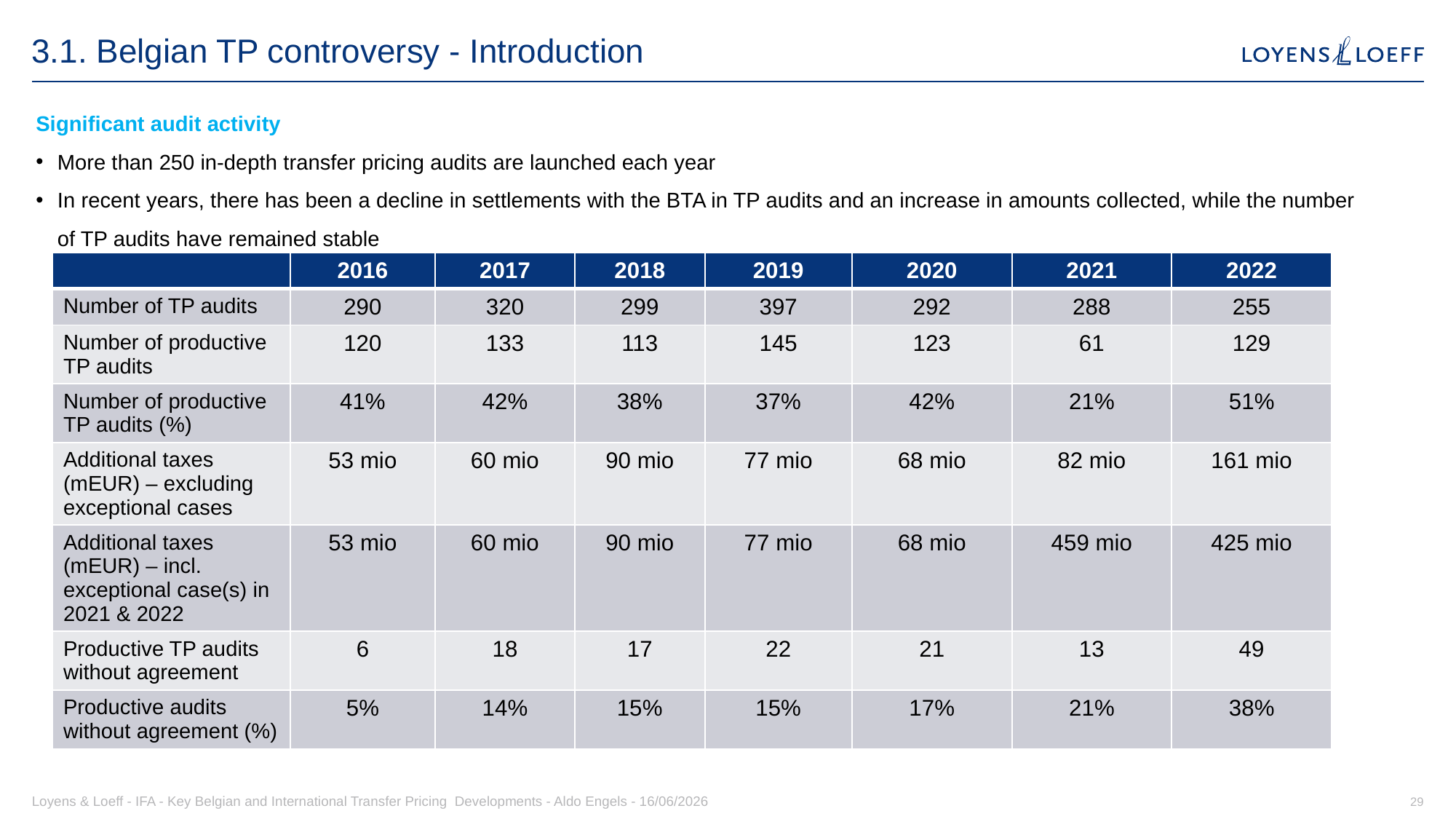

# 3.1. Belgian TP controversy - Introduction
Significant audit activity
More than 250 in-depth transfer pricing audits are launched each year
In recent years, there has been a decline in settlements with the BTA in TP audits and an increase in amounts collected, while the number of TP audits have remained stable

|  | 2016 | 2017 | 2018 | 2019 | 2020 | 2021 | 2022 |
| --- | --- | --- | --- | --- | --- | --- | --- |
| Number of TP audits | 290 | 320 | 299 | 397 | 292 | 288 | 255 |
| Number of productive TP audits | 120 | 133 | 113 | 145 | 123 | 61 | 129 |
| Number of productive TP audits (%) | 41% | 42% | 38% | 37% | 42% | 21% | 51% |
| Additional taxes (mEUR) – excluding exceptional cases | 53 mio | 60 mio | 90 mio | 77 mio | 68 mio | 82 mio | 161 mio |
| Additional taxes (mEUR) – incl. exceptional case(s) in 2021 & 2022 | 53 mio | 60 mio | 90 mio | 77 mio | 68 mio | 459 mio | 425 mio |
| Productive TP audits without agreement | 6 | 18 | 17 | 22 | 21 | 13 | 49 |
| Productive audits without agreement (%) | 5% | 14% | 15% | 15% | 17% | 21% | 38% |
Loyens & Loeff - IFA - Key Belgian and International Transfer Pricing  Developments - Aldo Engels - 16/06/2026